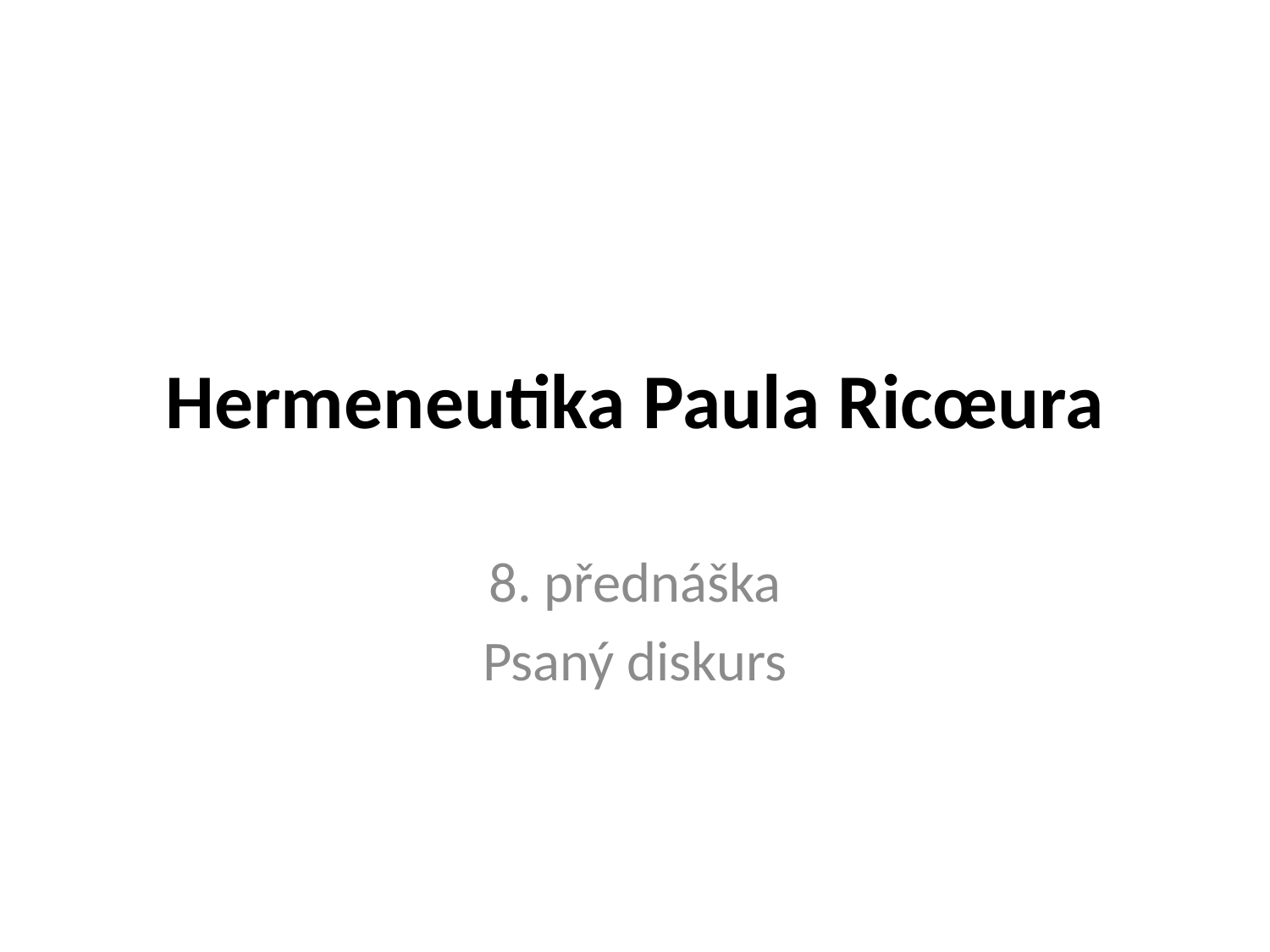

# Hermeneutika Paula Ricœura
8. přednáška
Psaný diskurs